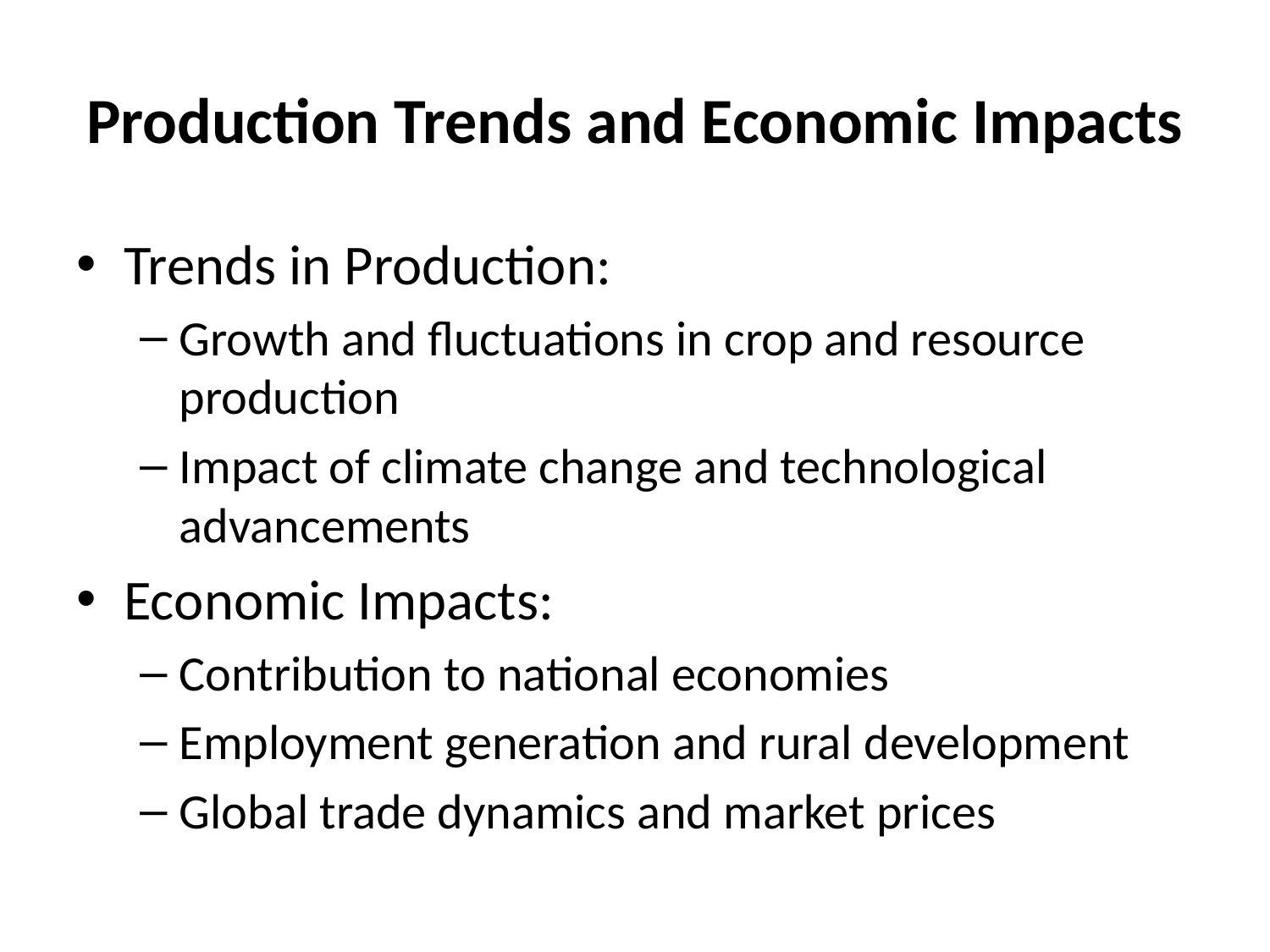

# Production Trends and Economic Impacts
Trends in Production:
Growth and fluctuations in crop and resource production
Impact of climate change and technological advancements
Economic Impacts:
Contribution to national economies
Employment generation and rural development
Global trade dynamics and market prices